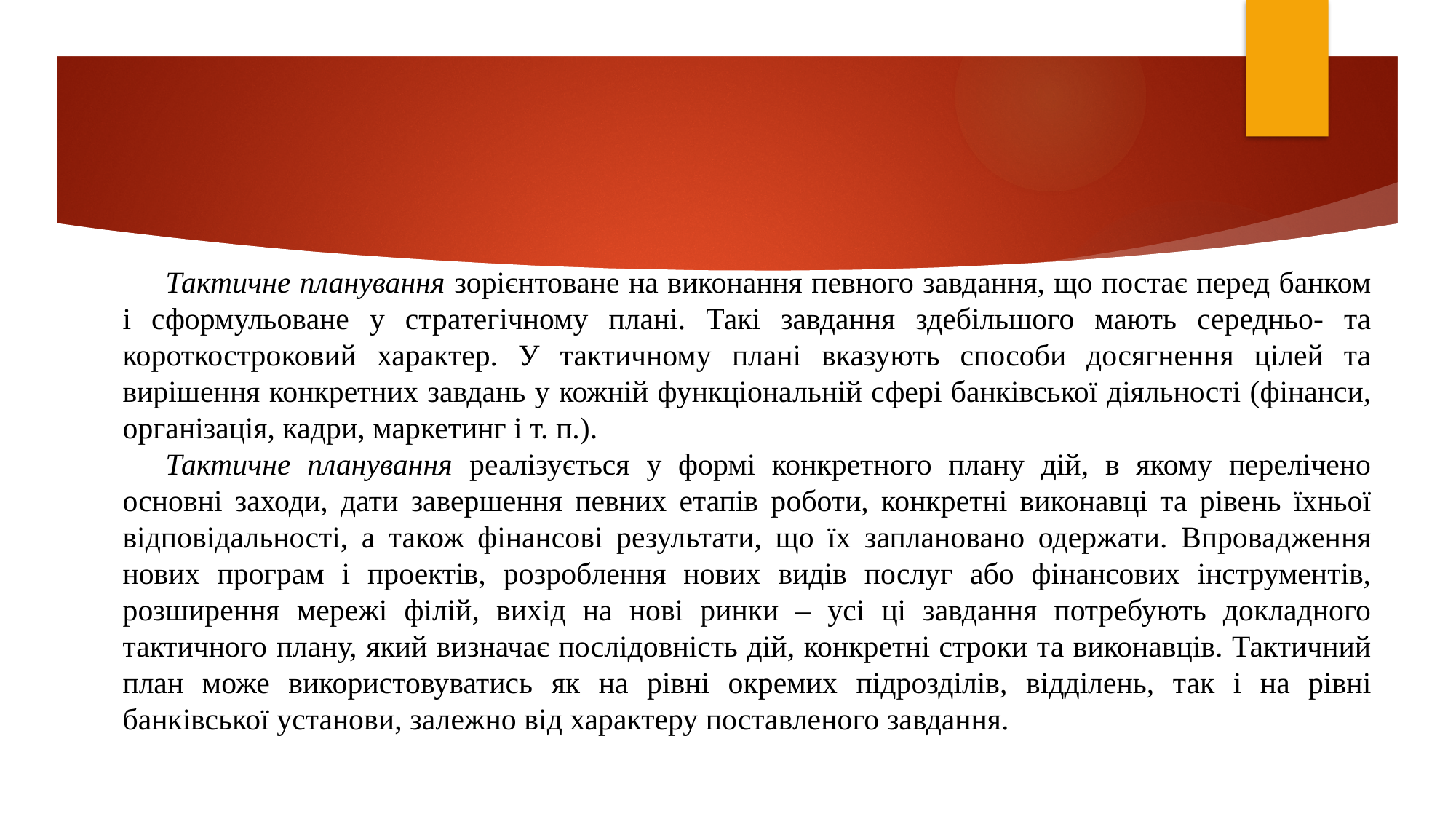

Тактичне планування зорієнтоване на виконання певного завдання, що постає перед банком і сформульоване у стратегічному плані. Такі завдання здебільшого мають середньо- та короткостроковий характер. У тактичному плані вказують способи досягнення цілей та вирішення конкретних завдань у кожній функціональній сфері банківської діяльності (фінанси, організація, кадри, маркетинг і т. п.).
Тактичне планування реалізується у формі конкретного плану дій, в якому перелічено основні заходи, дати завершення певних етапів роботи, конкретні виконавці та рівень їхньої відповідальності, а також фінансові результати, що їх заплановано одержати. Впровадження нових програм і проектів, розроблення нових видів послуг або фінансових інструментів, розширення мережі філій, вихід на нові ринки – усі ці завдання потребують докладного тактичного плану, який визначає послідовність дій, конкретні строки та виконавців. Тактичний план може використовуватись як на рівні окремих підрозділів, відділень, так і на рівні банківської установи, залежно від характеру поставленого завдання.